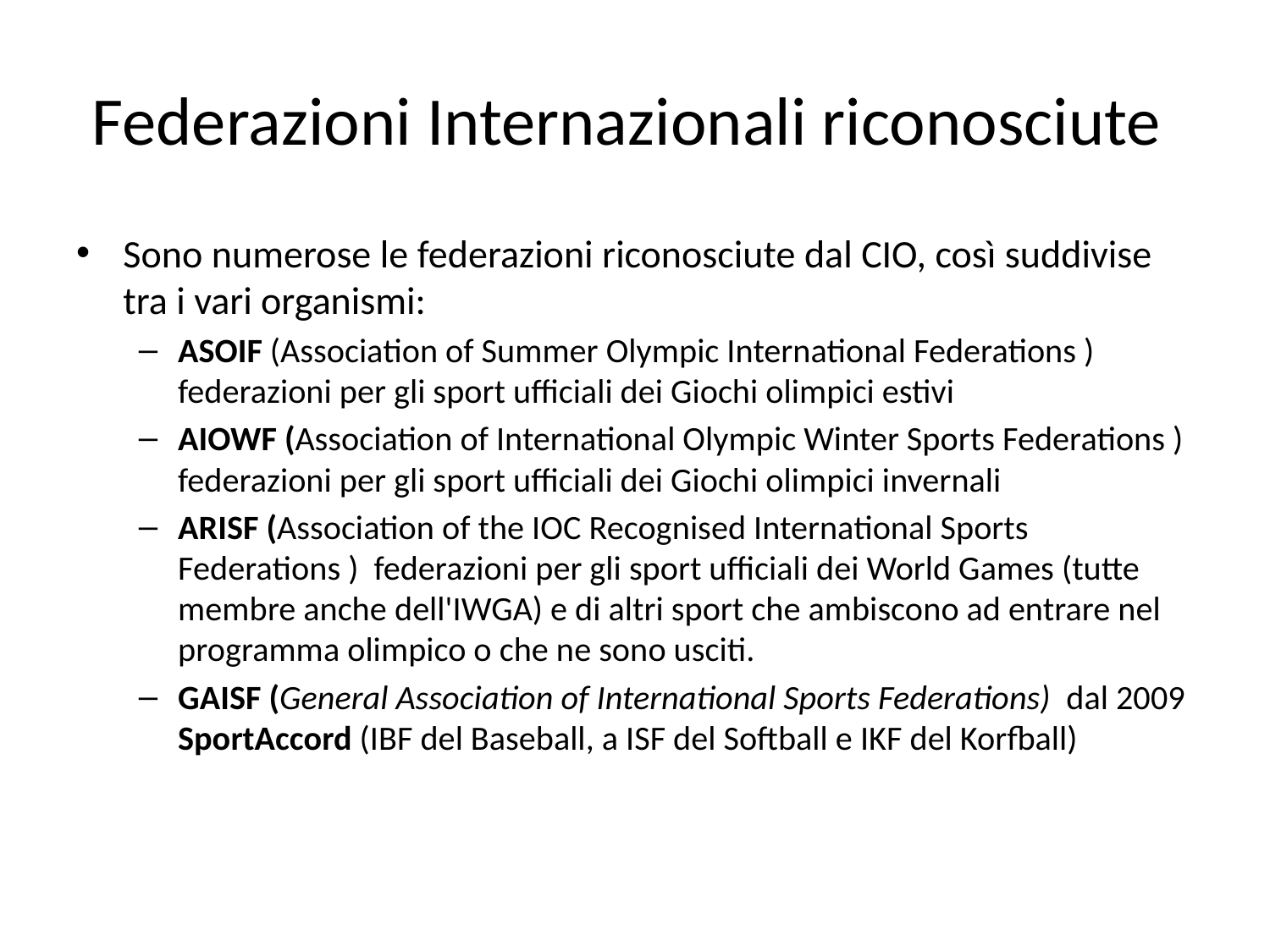

# Federazioni Internazionali riconosciute
Sono numerose le federazioni riconosciute dal CIO, così suddivise tra i vari organismi:
ASOIF (Association of Summer Olympic International Federations )   federazioni per gli sport ufficiali dei Giochi olimpici estivi
AIOWF (Association of International Olympic Winter Sports Federations ) federazioni per gli sport ufficiali dei Giochi olimpici invernali
ARISF (Association of the IOC Recognised International Sports Federations )  federazioni per gli sport ufficiali dei World Games (tutte membre anche dell'IWGA) e di altri sport che ambiscono ad entrare nel programma olimpico o che ne sono usciti.
GAISF (General Association of International Sports Federations)  dal 2009 SportAccord (IBF del Baseball, a ISF del Softball e IKF del Korfball)